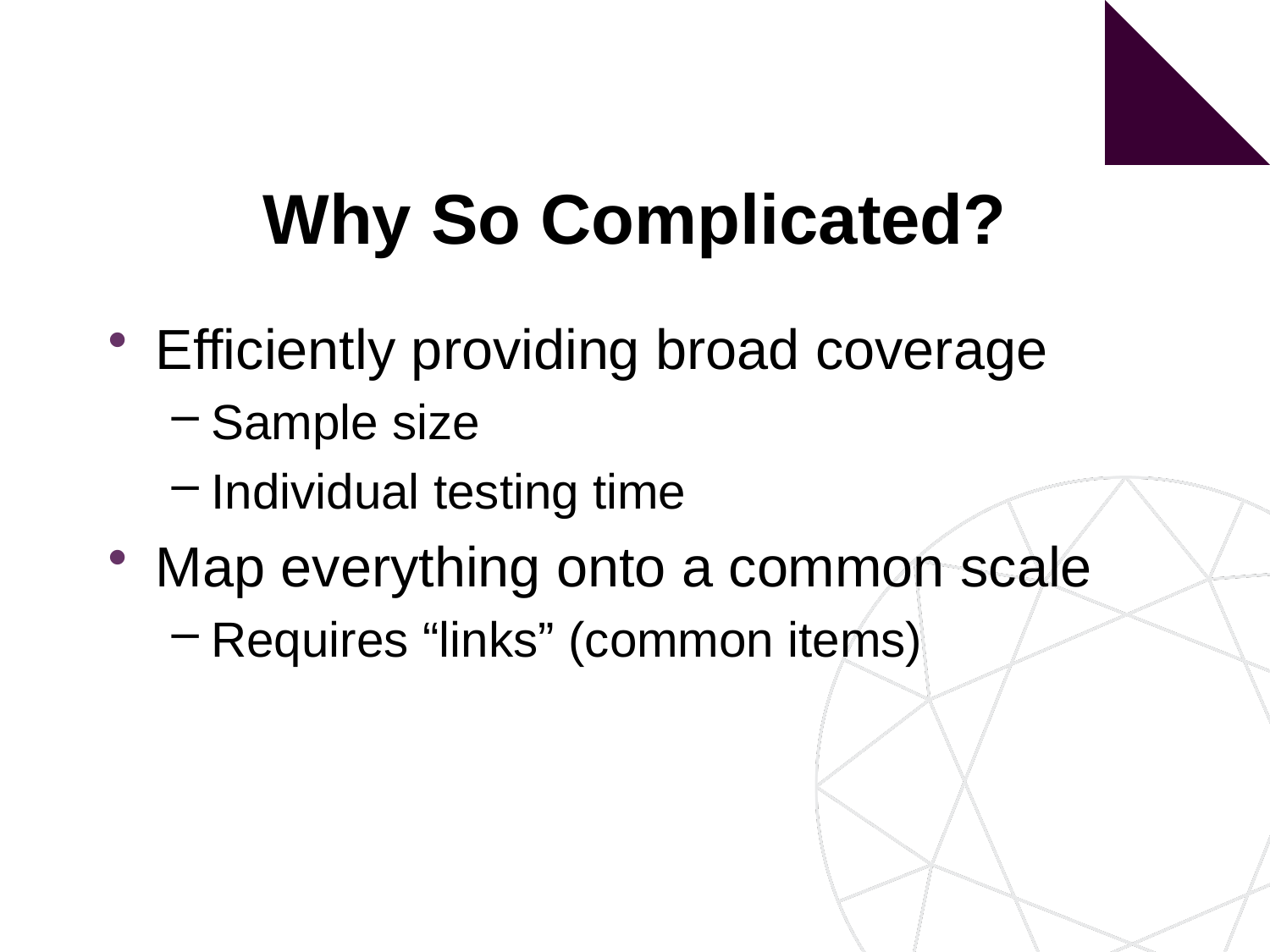

# Why So Complicated?
Efficiently providing broad coverage
Sample size
Individual testing time
Map everything onto a common scale
Requires “links” (common items)